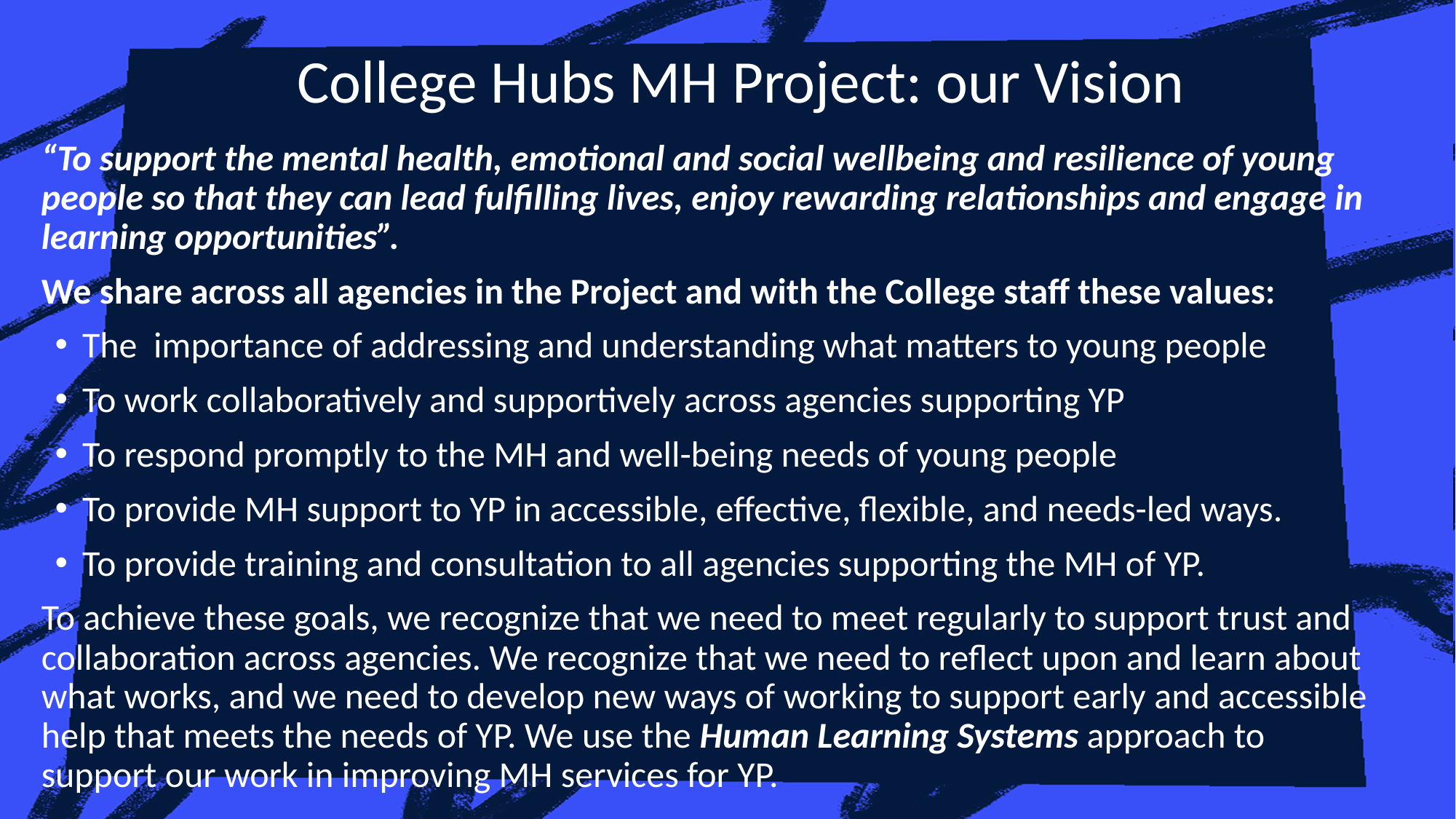

# College Hubs MH Project: our Vision
“To support the mental health, emotional and social wellbeing and resilience of young people so that they can lead fulfilling lives, enjoy rewarding relationships and engage in learning opportunities”.
We share across all agencies in the Project and with the College staff these values:
The  importance of addressing and understanding what matters to young people
To work collaboratively and supportively across agencies supporting YP
To respond promptly to the MH and well-being needs of young people
To provide MH support to YP in accessible, effective, flexible, and needs-led ways.
To provide training and consultation to all agencies supporting the MH of YP.
To achieve these goals, we recognize that we need to meet regularly to support trust and collaboration across agencies. We recognize that we need to reflect upon and learn about what works, and we need to develop new ways of working to support early and accessible help that meets the needs of YP. We use the Human Learning Systems approach to support our work in improving MH services for YP.